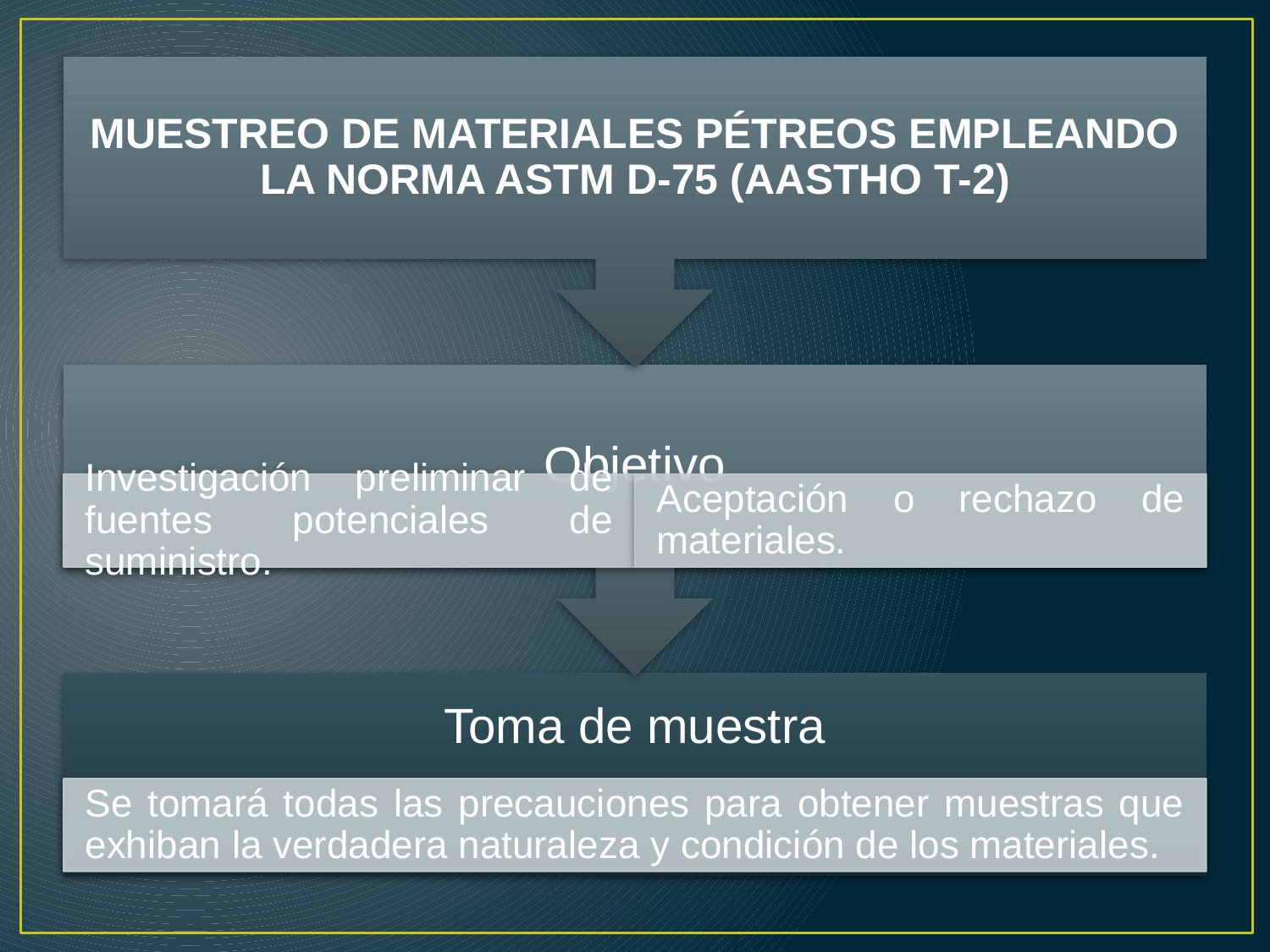

Toma de muestra
Se tomará todas las precauciones para obtener muestras que exhiban la verdadera naturaleza y condición de los materiales.
Objetivo
Investigación preliminar de fuentes potenciales de suministro.
Aceptación o rechazo de materiales.
MUESTREO DE MATERIALES PÉTREOS EMPLEANDO LA NORMA ASTM D-75 (AASTHO T-2)